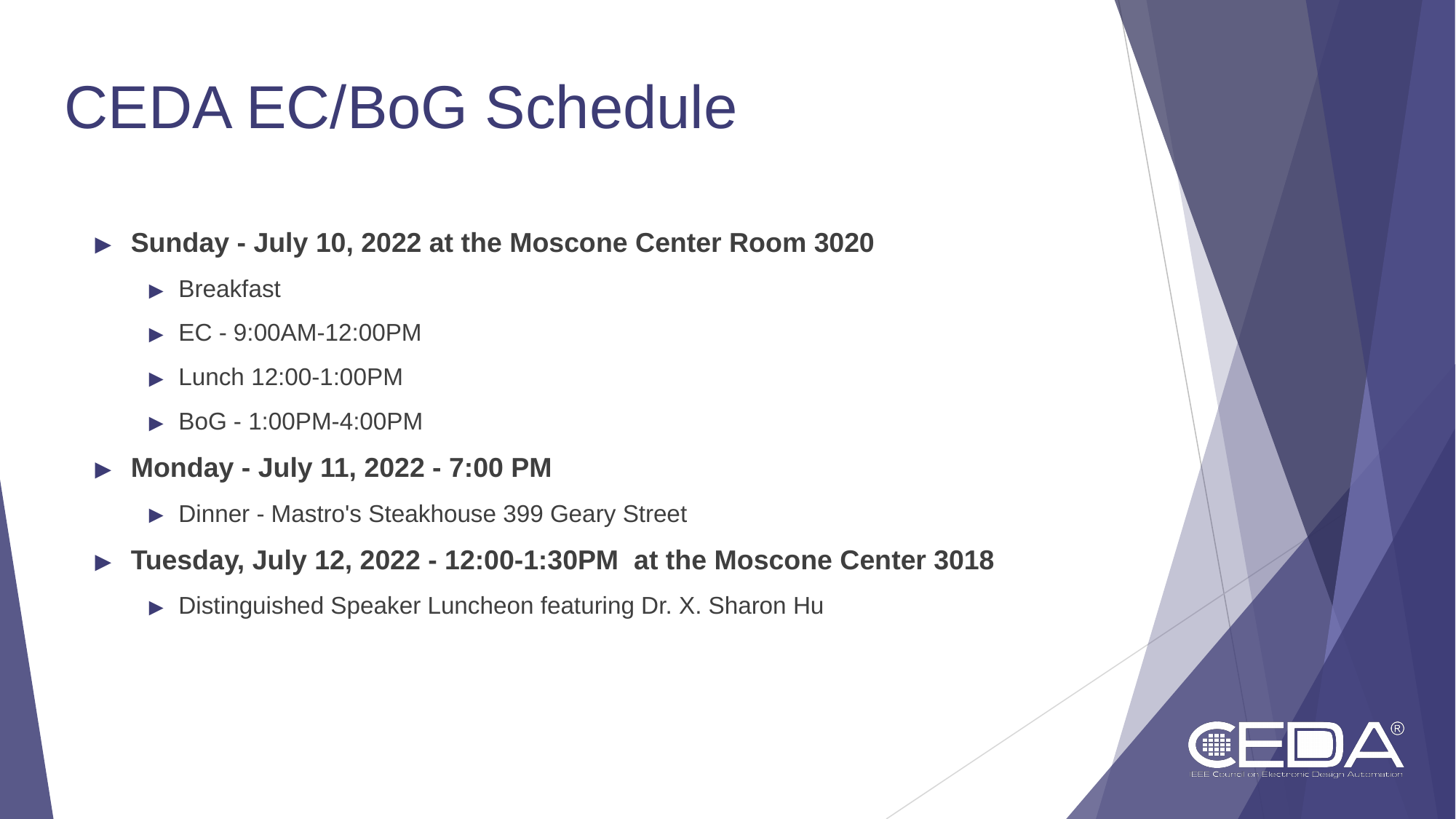

# CEDA EC/BoG Schedule
Sunday - July 10, 2022 at the Moscone Center Room 3020
Breakfast
EC - 9:00AM-12:00PM
Lunch 12:00-1:00PM
BoG - 1:00PM-4:00PM
Monday - July 11, 2022 - 7:00 PM
Dinner - Mastro's Steakhouse 399 Geary Street
Tuesday, July 12, 2022 - 12:00-1:30PM  at the Moscone Center 3018
Distinguished Speaker Luncheon featuring Dr. X. Sharon Hu